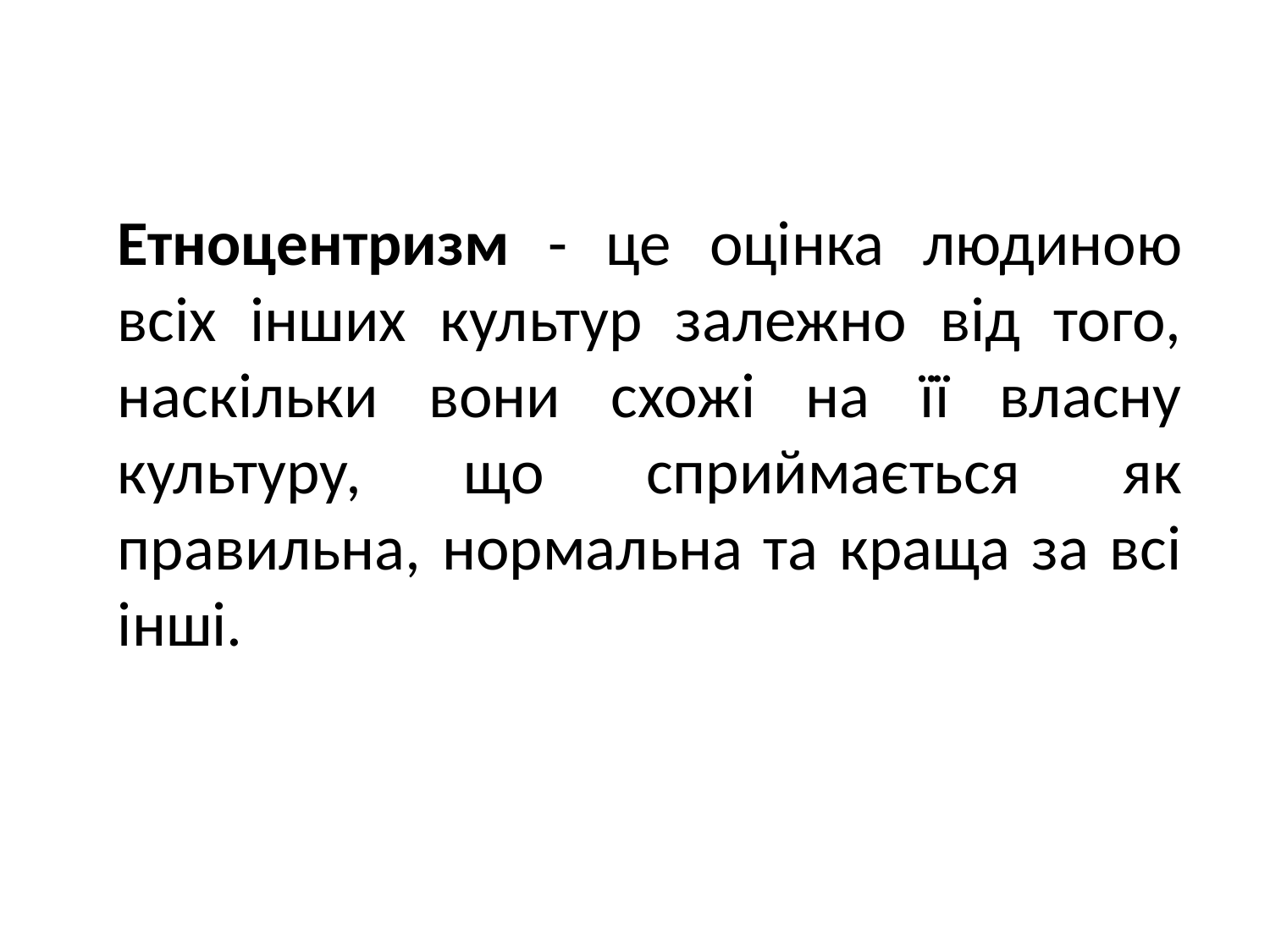

Етноцентризм - це оцінка людиною всіх інших культур залежно від того, наскільки вони схожі на її власну культуру, що сприймається як правильна, нормальна та краща за всі інші.